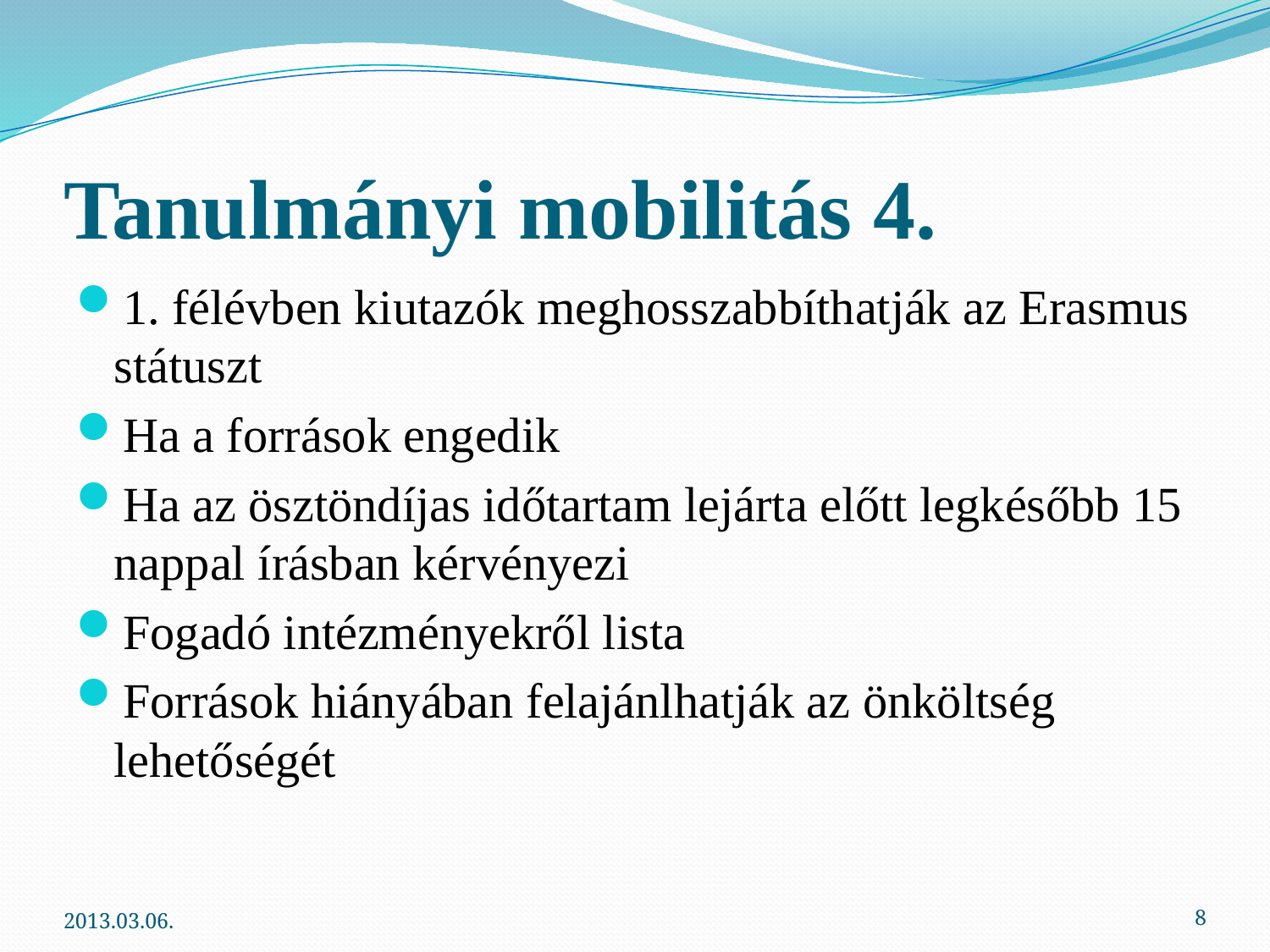

# Tanulmányi mobilitás 4.
1. félévben kiutazók meghosszabbíthatják az Erasmus státuszt
Ha a források engedik
Ha az ösztöndíjas időtartam lejárta előtt legkésőbb 15 nappal írásban kérvényezi
Fogadó intézményekről lista
Források hiányában felajánlhatják az önköltség lehetőségét
2013.03.06.
8